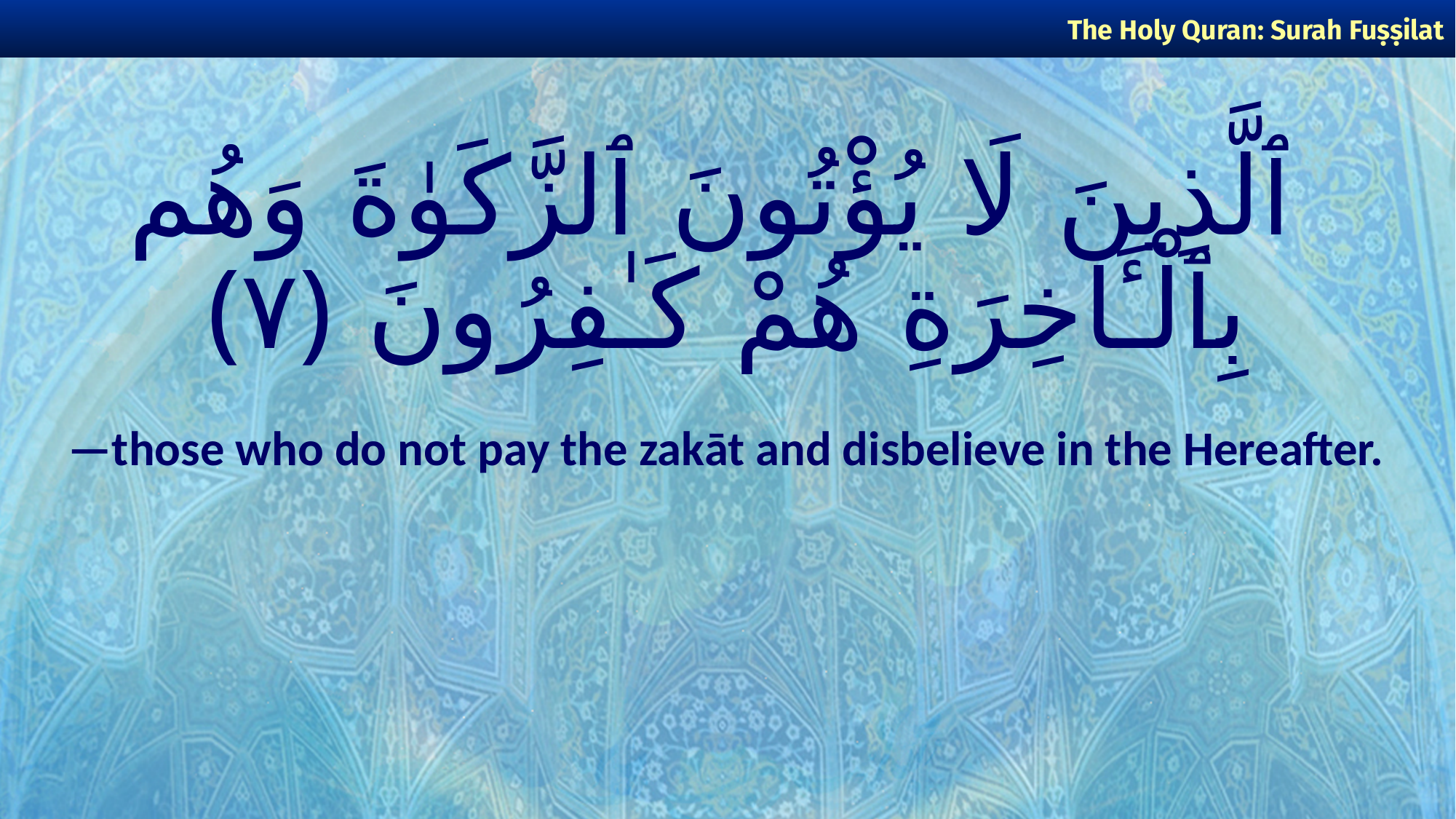

The Holy Quran: Surah Fuṣṣilat
# ٱلَّذِينَ لَا يُؤْتُونَ ٱلزَّكَوٰةَ وَهُم بِٱلْـَٔاخِرَةِ هُمْ كَـٰفِرُونَ ﴿٧﴾
—those who do not pay the zakāt and disbelieve in the Hereafter.